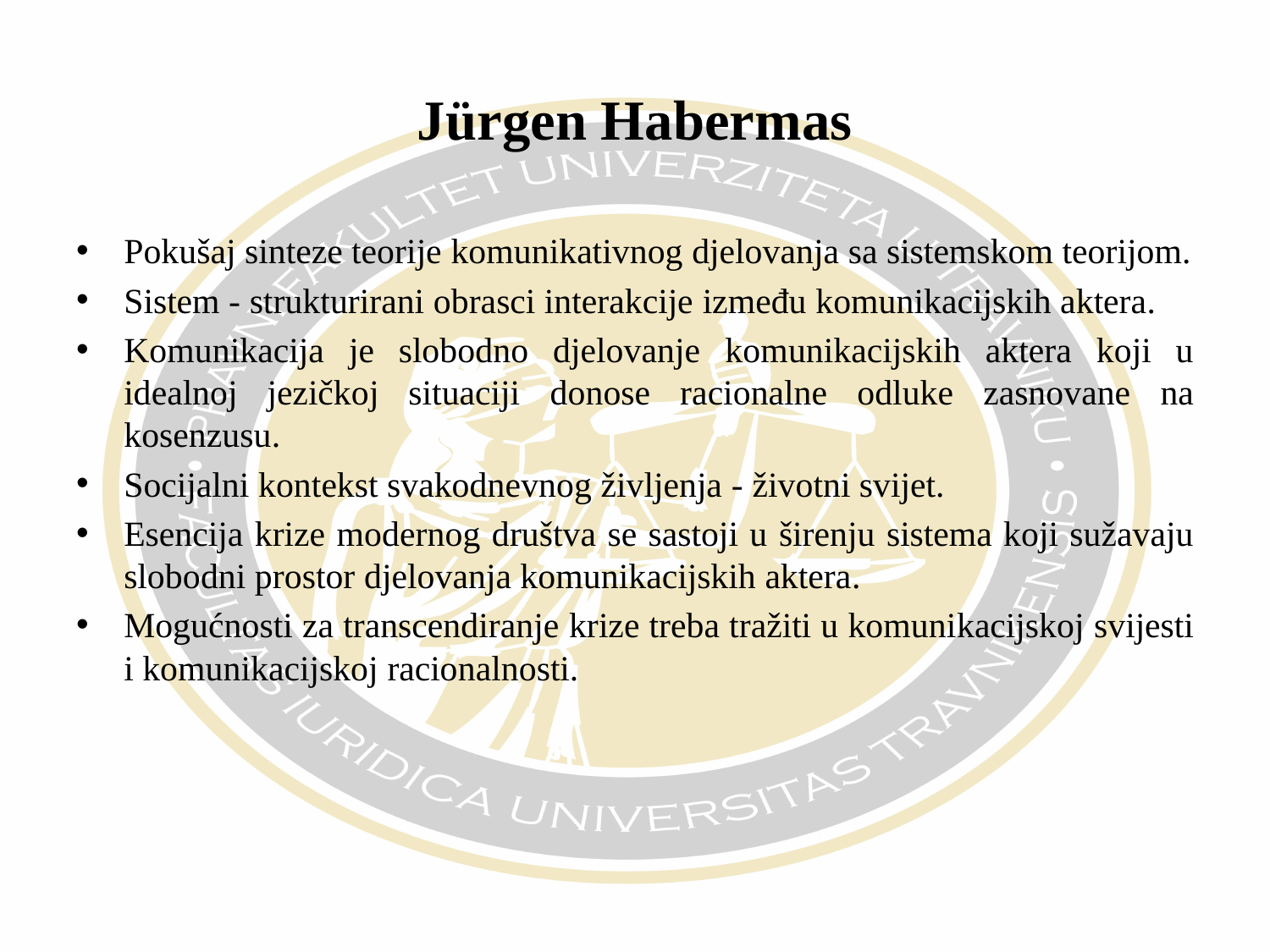

# Jürgen Habermas
Pokušaj sinteze teorije komunikativnog djelovanja sa sistemskom teorijom.
Sistem - strukturirani obrasci interakcije između komunikacijskih aktera.
Komunikacija je slobodno djelovanje komunikacijskih aktera koji u idealnoj jezičkoj situaciji donose racionalne odluke zasnovane na kosenzusu.
Socijalni kontekst svakodnevnog življenja - životni svijet.
Esencija krize modernog društva se sastoji u širenju sistema koji sužavaju slobodni prostor djelovanja komunikacijskih aktera.
Mogućnosti za transcendiranje krize treba tražiti u komunikacijskoj svijesti i komunikacijskoj racionalnosti.